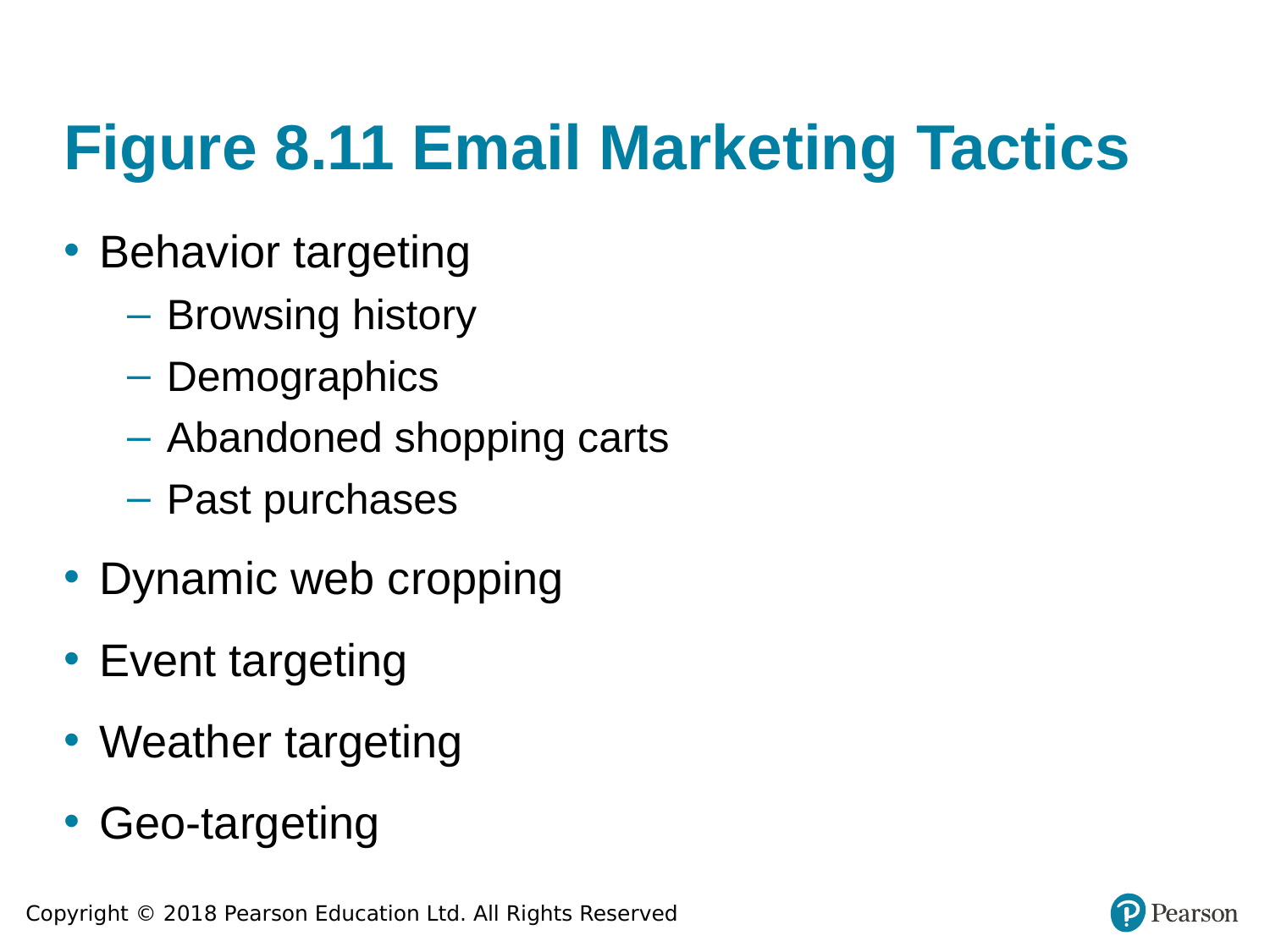

# Figure 8.11 Email Marketing Tactics
Behavior targeting
Browsing history
Demographics
Abandoned shopping carts
Past purchases
Dynamic web cropping
Event targeting
Weather targeting
Geo-targeting